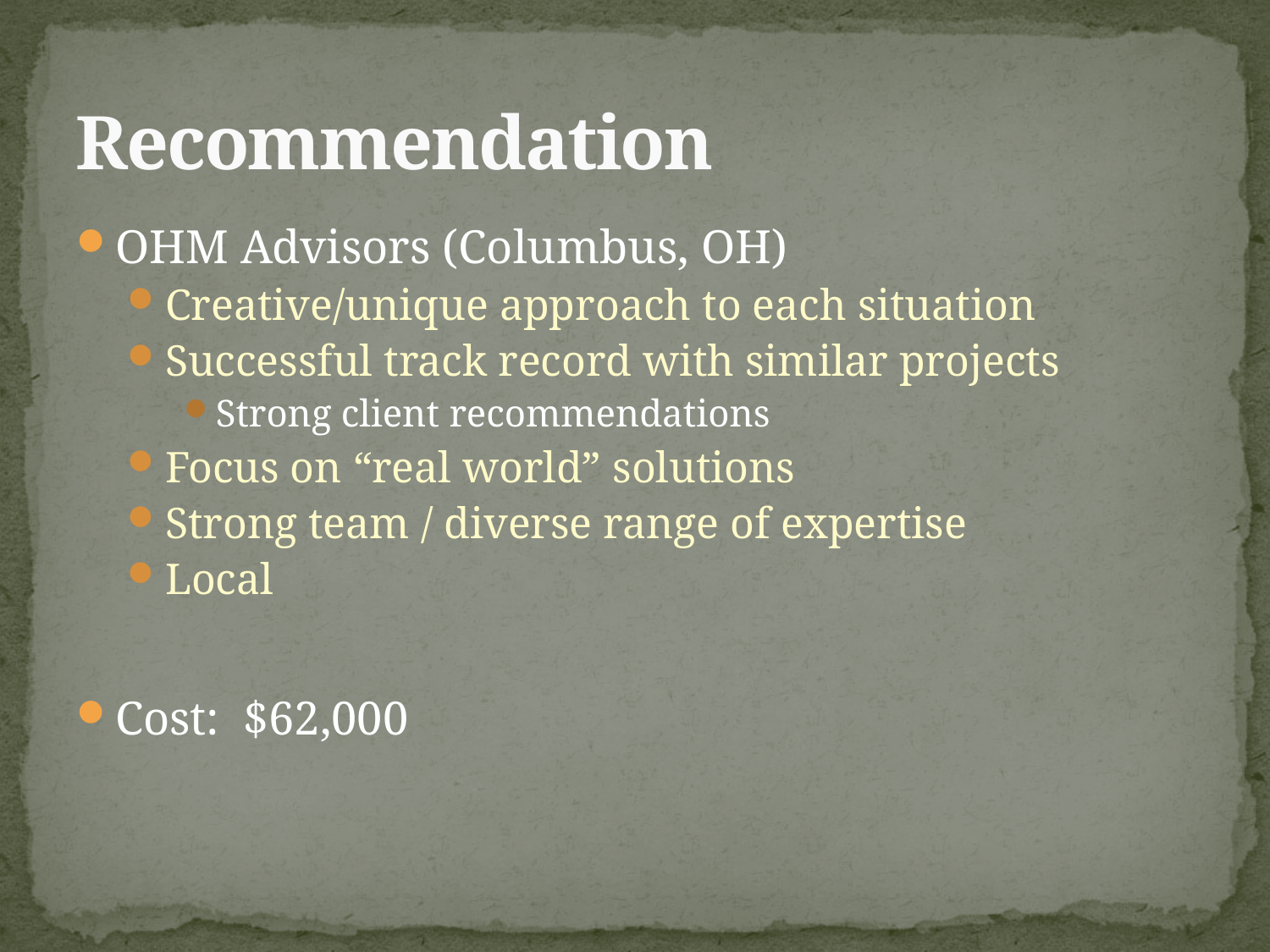

# Recommendation
OHM Advisors (Columbus, OH)
Creative/unique approach to each situation
Successful track record with similar projects
Strong client recommendations
Focus on “real world” solutions
Strong team / diverse range of expertise
Local

Cost:  $62,000